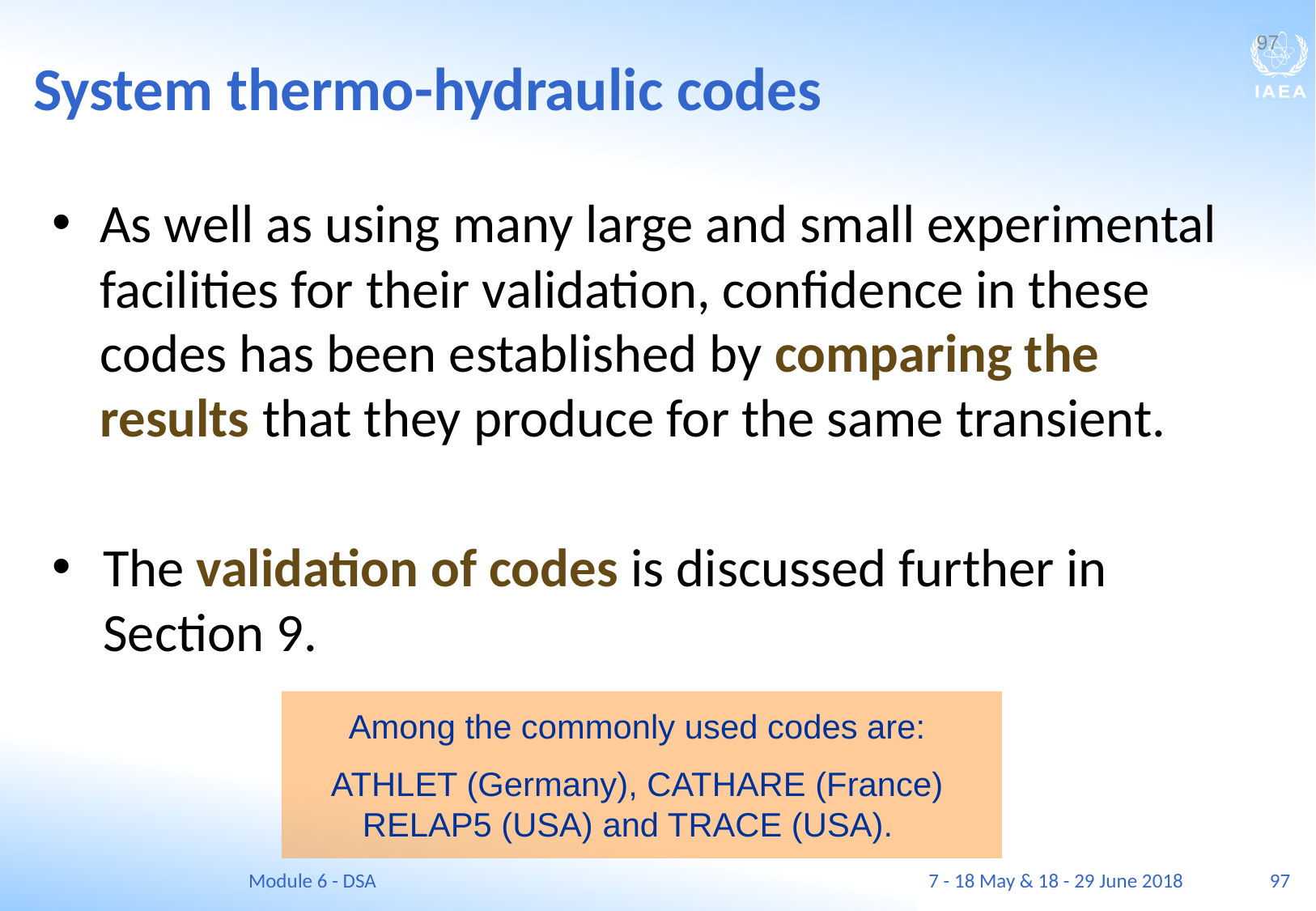

System thermo-hydraulic codes
97
As well as using many large and small experimental facilities for their validation, confidence in these codes has been established by comparing the results that they produce for the same transient.

The validation of codes is discussed further in Section 9.
Among the commonly used codes are:
ATHLET (Germany), CATHARE (France)  RELAP5 (USA) and TRACE (USA).
Module 6 - DSA
7 - 18 May & 18 - 29 June 2018
97